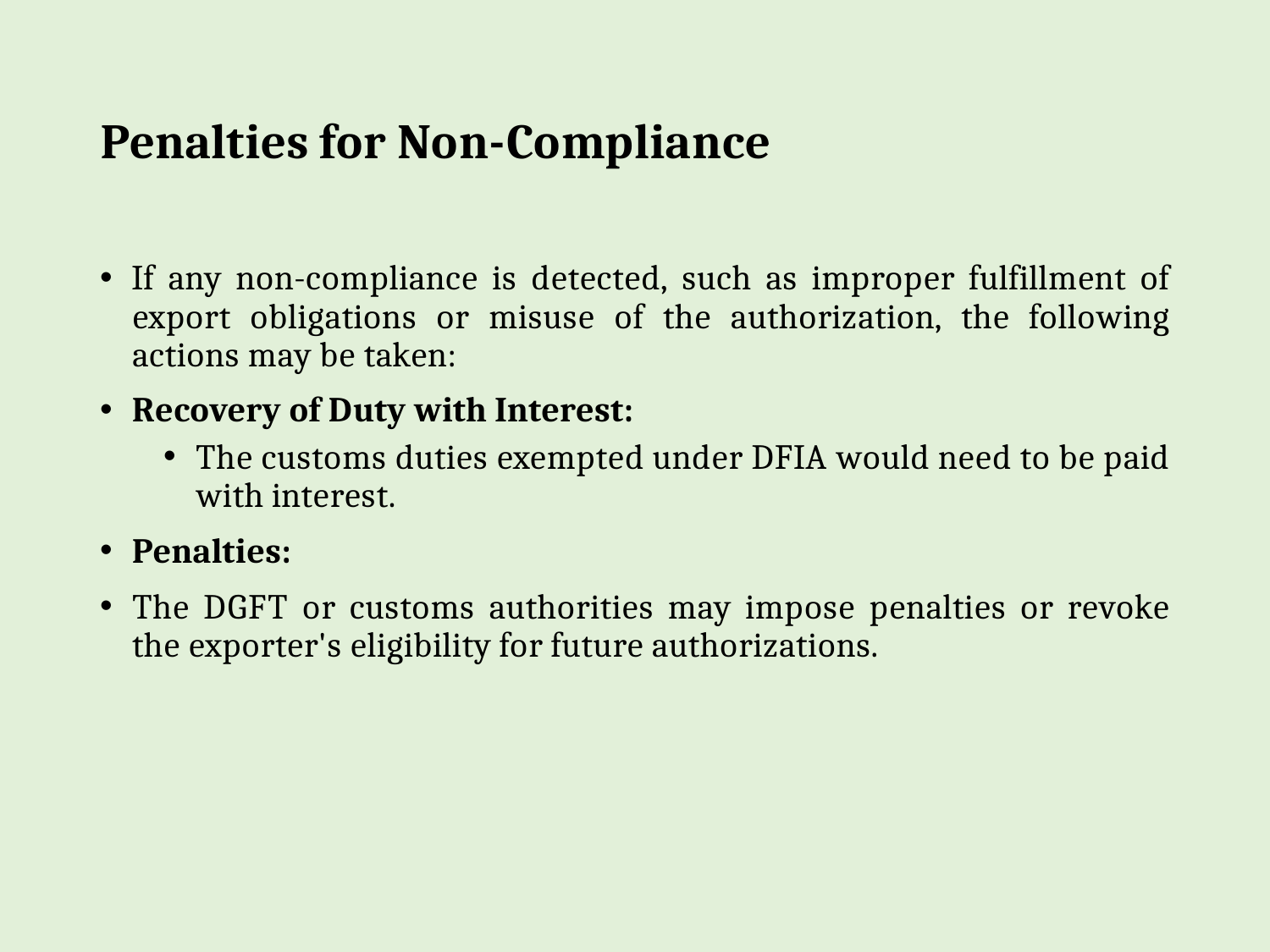

# Penalties for Non-Compliance
If any non-compliance is detected, such as improper fulfillment of export obligations or misuse of the authorization, the following actions may be taken:
Recovery of Duty with Interest:
The customs duties exempted under DFIA would need to be paid with interest.
Penalties:
The DGFT or customs authorities may impose penalties or revoke the exporter's eligibility for future authorizations.